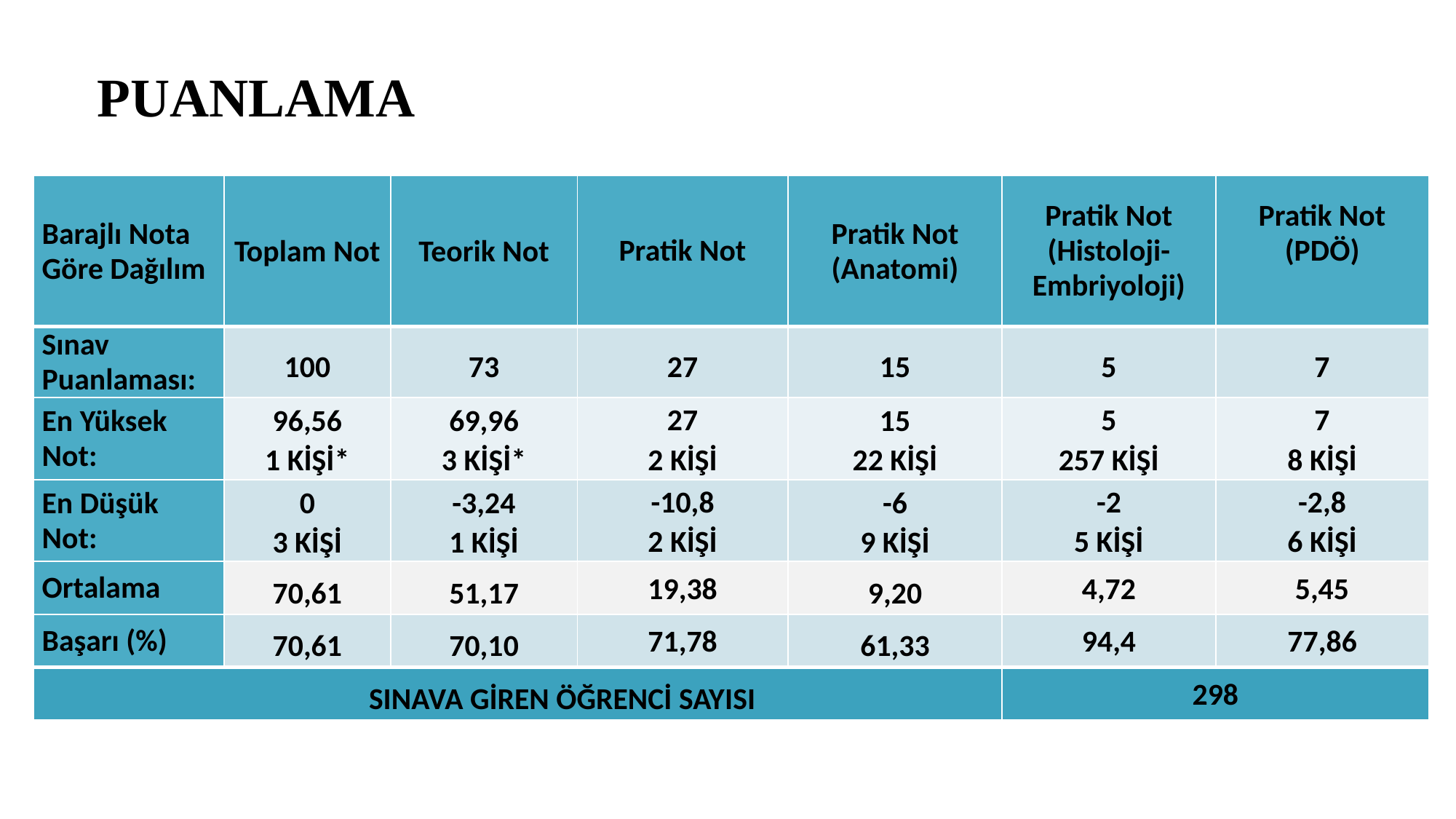

# PUANLAMA
| Barajlı Nota Göre Dağılım | Toplam Not | Teorik Not | Pratik Not | Pratik Not (Anatomi) | Pratik Not (Histoloji-Embriyoloji) | Pratik Not (PDÖ) |
| --- | --- | --- | --- | --- | --- | --- |
| Sınav Puanlaması: | 100 | 73 | 27 | 15 | 5 | 7 |
| En Yüksek Not: | 96,56 1 KİŞİ\* | 69,96 3 KİŞİ\* | 27 2 KİŞİ | 15 22 KİŞİ | 5 257 KİŞİ | 7 8 KİŞİ |
| En Düşük Not: | 0 3 KİŞİ | -3,24 1 KİŞİ | -10,8 2 KİŞİ | -6 9 KİŞİ | -2 5 KİŞİ | -2,8 6 KİŞİ |
| Ortalama | 70,61 | 51,17 | 19,38 | 9,20 | 4,72 | 5,45 |
| Başarı (%) | 70,61 | 70,10 | 71,78 | 61,33 | 94,4 | 77,86 |
| SINAVA GİREN ÖĞRENCİ SAYISI |  |  |  |  | 298 |  |